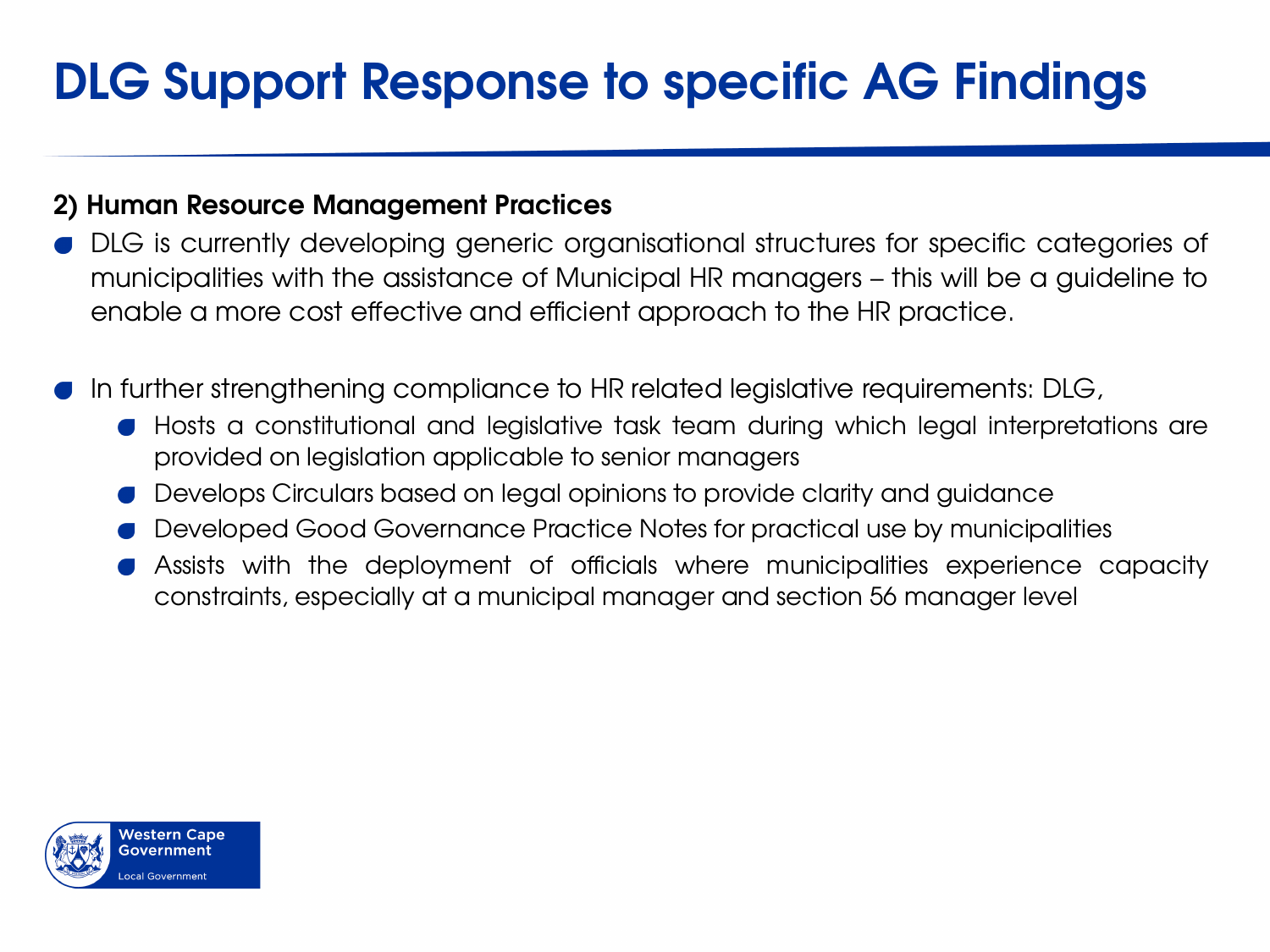

# DLG Support Response to specific AG Findings
2) Human Resource Management Practices
DLG is currently developing generic organisational structures for specific categories of municipalities with the assistance of Municipal HR managers – this will be a guideline to enable a more cost effective and efficient approach to the HR practice.

In further strengthening compliance to HR related legislative requirements: DLG,
Hosts a constitutional and legislative task team during which legal interpretations are provided on legislation applicable to senior managers
Develops Circulars based on legal opinions to provide clarity and guidance
Developed Good Governance Practice Notes for practical use by municipalities
Assists with the deployment of officials where municipalities experience capacity constraints, especially at a municipal manager and section 56 manager level